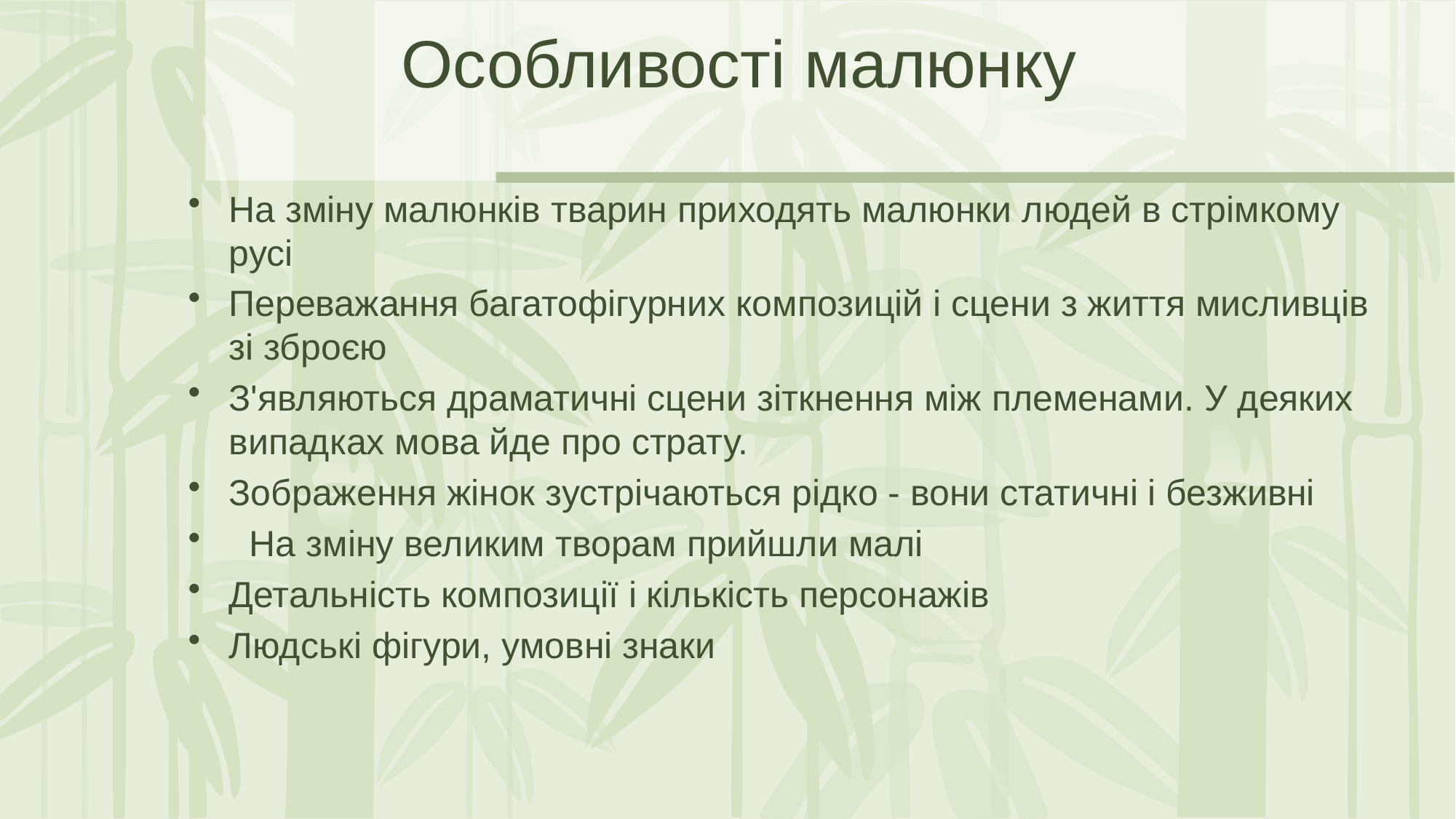

Особливості малюнку
На зміну малюнків тварин приходять малюнки людей в стрімкому русі
Переважання багатофігурних композицій і сцени з життя мисливців зі зброєю
З'являються драматичні сцени зіткнення між племенами. У деяких випадках мова йде про страту.
Зображення жінок зустрічаються рідко - вони статичні і безживні
  На зміну великим творам прийшли малі
Детальність композиції і кількість персонажів
Людські фігури, умовні знаки